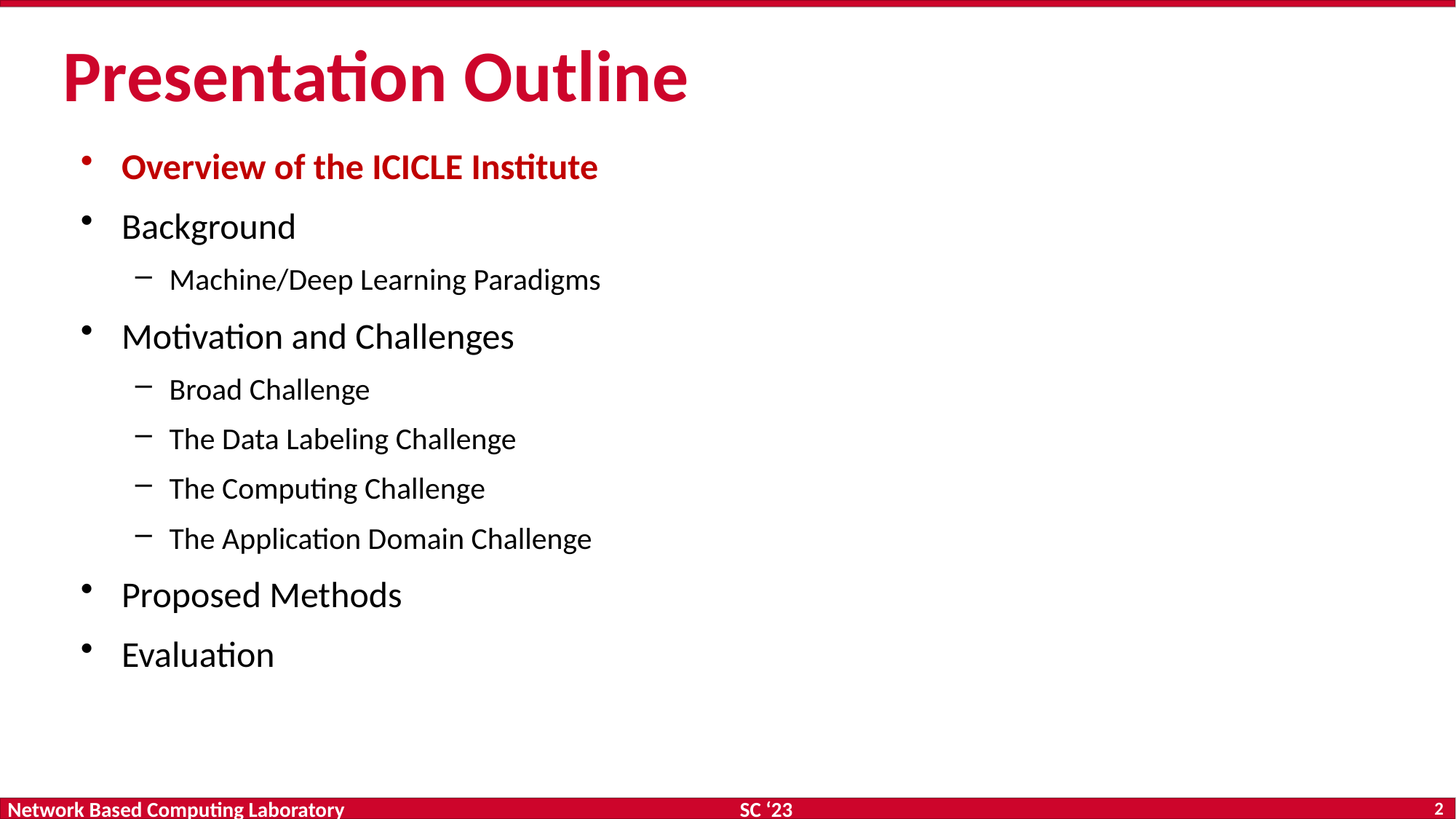

Presentation Outline
Overview of the ICICLE Institute
Background
Machine/Deep Learning Paradigms
Motivation and Challenges
Broad Challenge
The Data Labeling Challenge
The Computing Challenge
The Application Domain Challenge
Proposed Methods
Evaluation